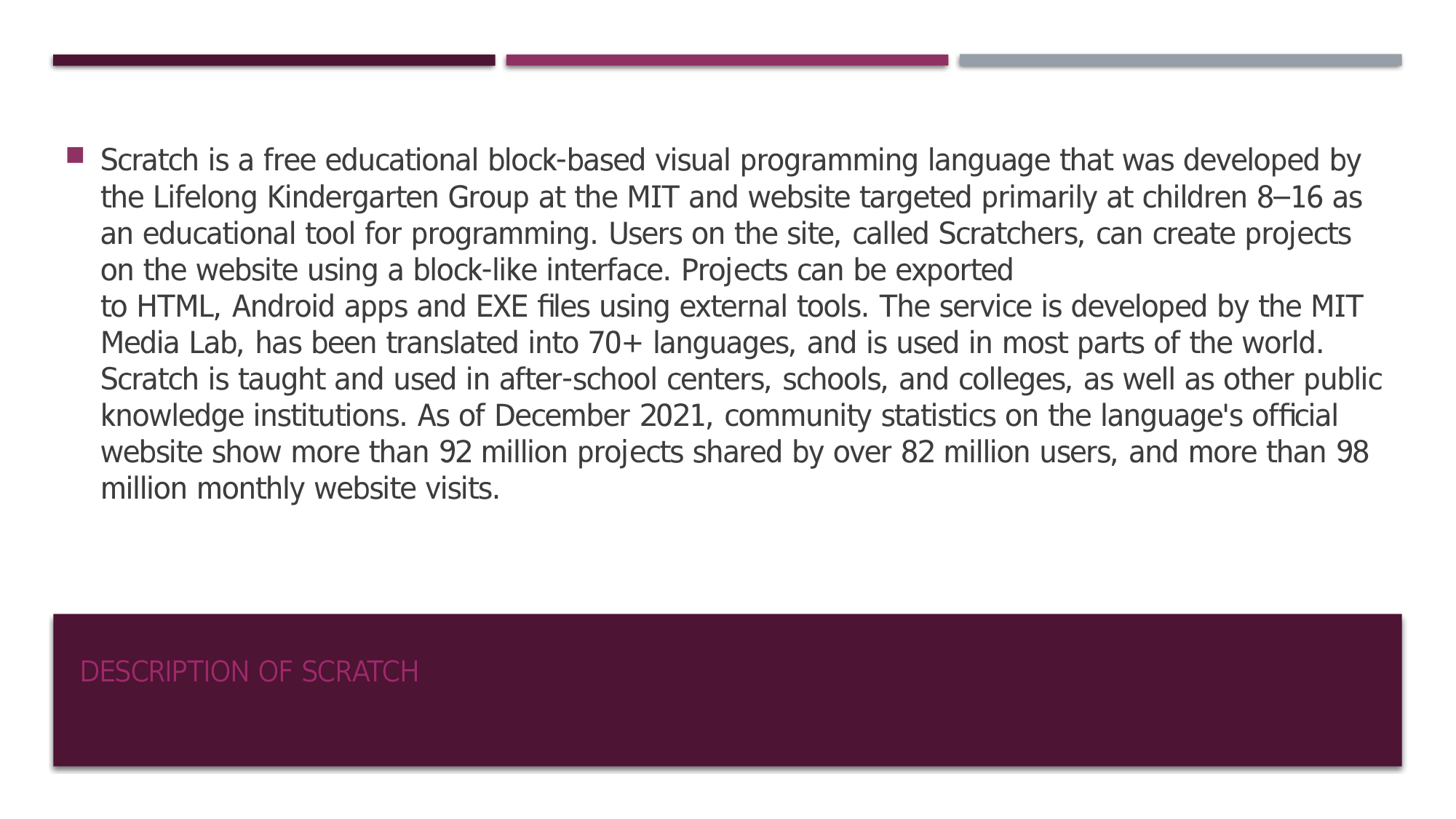

Scratch is a free educational block-based visual programming language that was developed by the Lifelong Kindergarten Group at the MIT and website targeted primarily at children 8–16 as an educational tool for programming. Users on the site, called Scratchers, can create projects on the website using a block-like interface. Projects can be exported to HTML, Android apps and EXE files using external tools. The service is developed by the MIT Media Lab, has been translated into 70+ languages, and is used in most parts of the world. Scratch is taught and used in after-school centers, schools, and colleges, as well as other public knowledge institutions. As of December 2021, community statistics on the language's official website show more than 92 million projects shared by over 82 million users, and more than 98 million monthly website visits.
# Descrıptıon of scratch